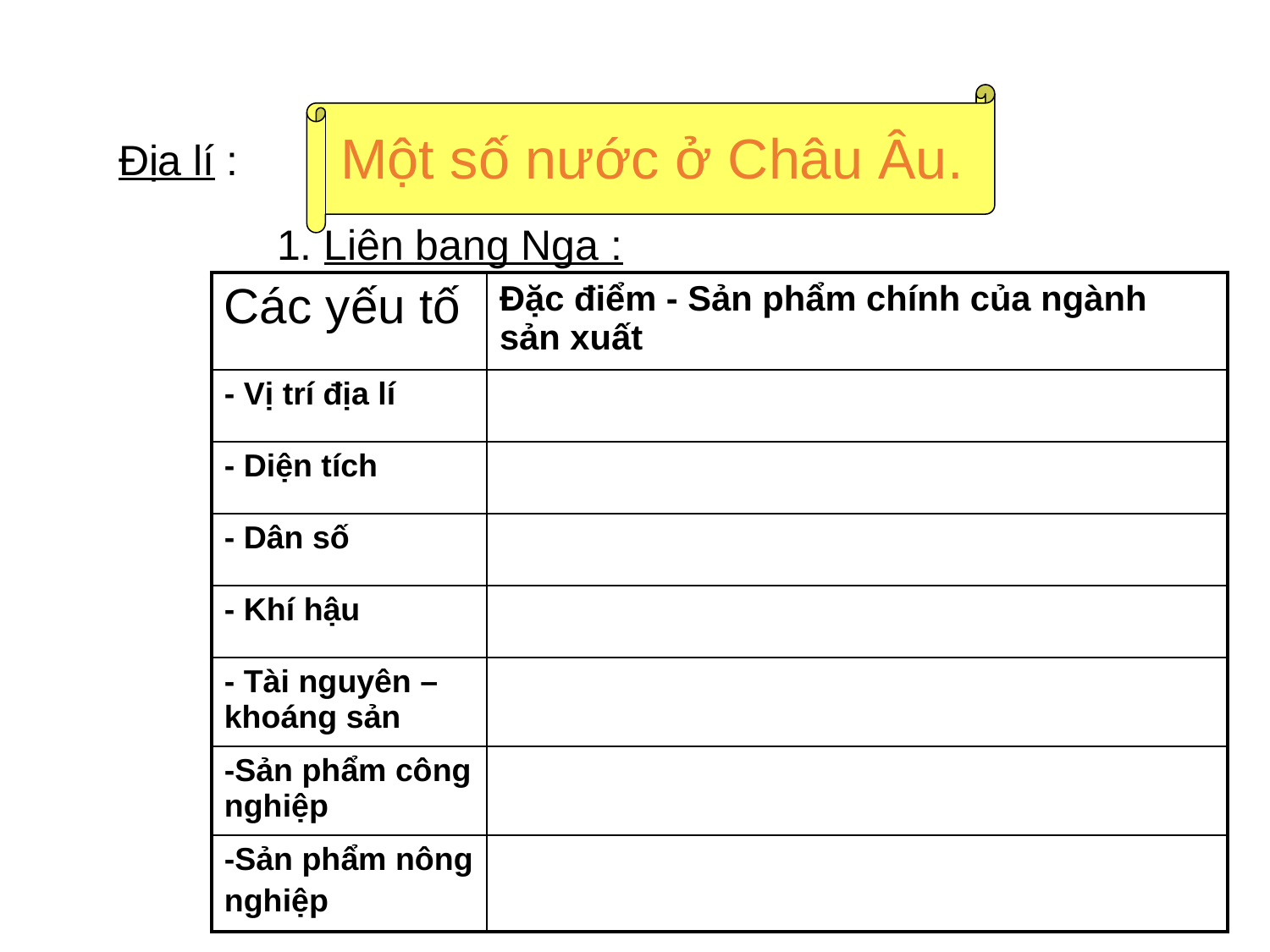

Một số nước ở Châu Âu.
Địa lí :
1. Liên bang Nga :
| Các yếu tố | Đặc điểm - Sản phẩm chính của ngành sản xuất |
| --- | --- |
| - Vị trí địa lí |  |
| - Diện tích |  |
| - Dân số |  |
| - Khí hậu |  |
| - Tài nguyên –khoáng sản |  |
| -Sản phẩm công nghiệp |  |
| -Sản phẩm nông nghiệp |  |